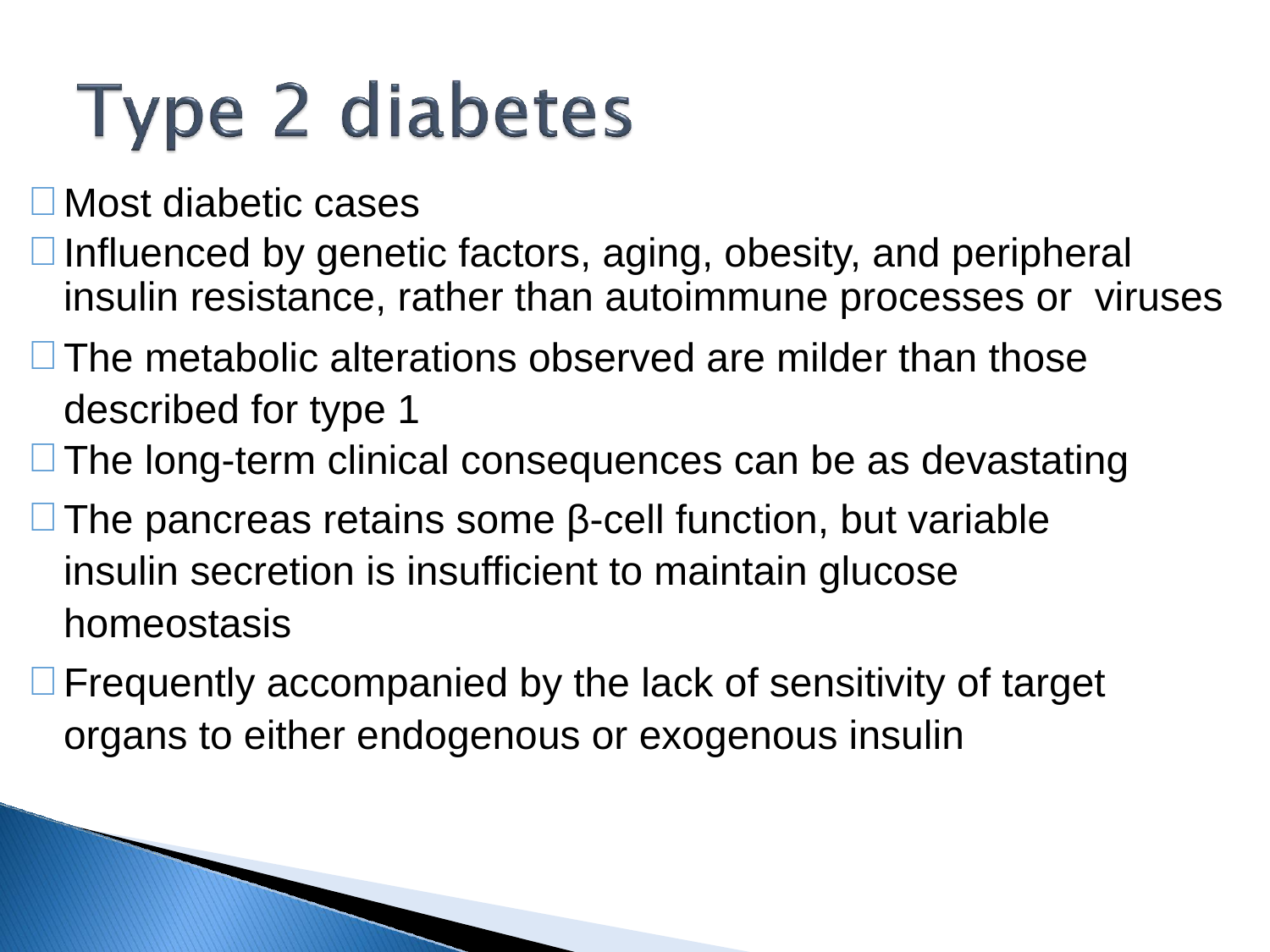

Most diabetic cases
Influenced by genetic factors, aging, obesity, and peripheral  insulin resistance, rather than autoimmune processes or  viruses
The metabolic alterations observed are milder than those  described for type 1
The long-term clinical consequences can be as devastating
The pancreas retains some β-cell function, but variable  insulin secretion is insufficient to maintain glucose  homeostasis
Frequently accompanied by the lack of sensitivity of target  organs to either endogenous or exogenous insulin